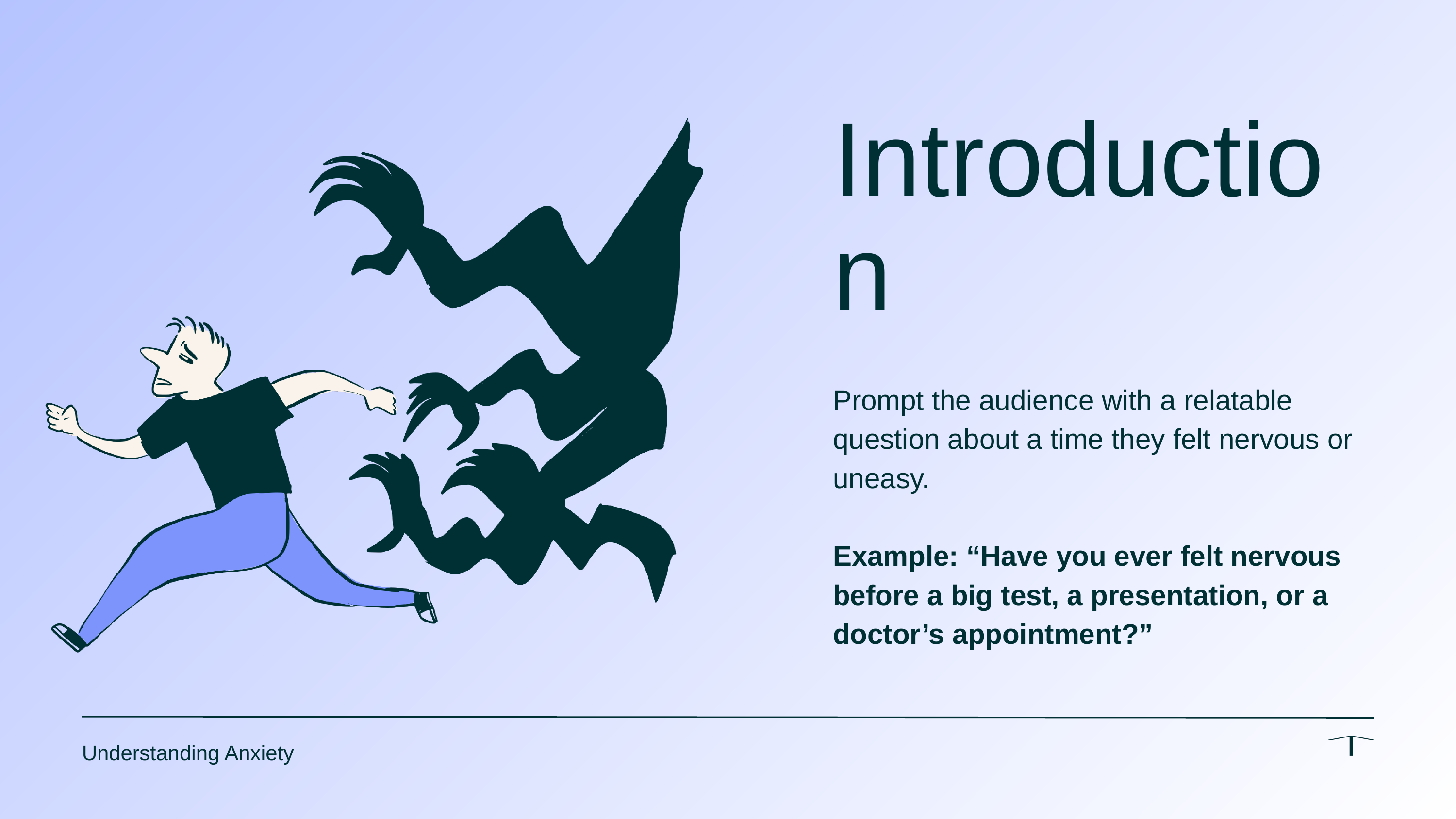

Introduction

Prompt the audience with a relatable question about a time they felt nervous or uneasy.

Example: “Have you ever felt nervous before a big test, a presentation, or a doctor’s appointment?”

Understanding Anxiety